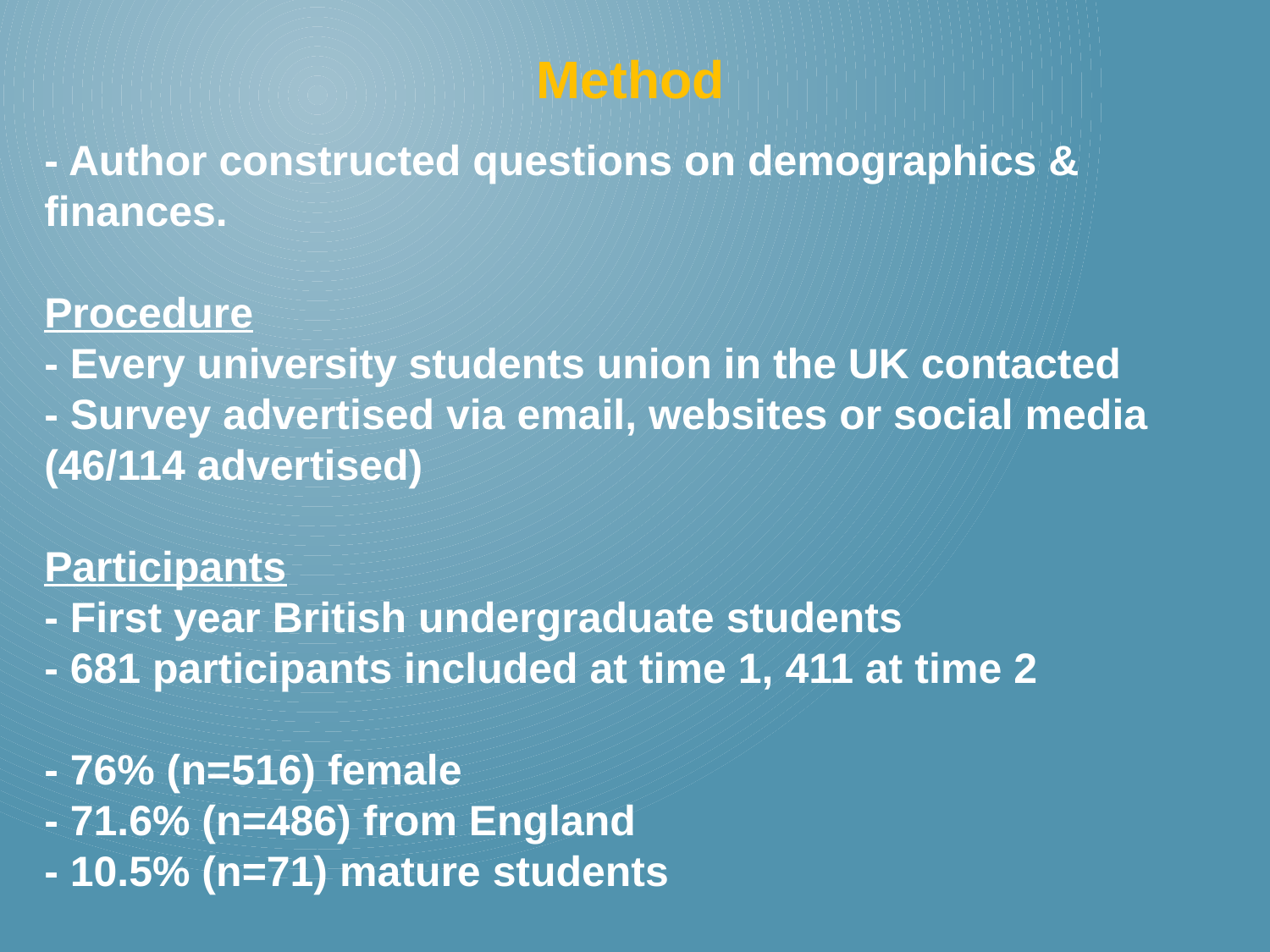

Method
- Author constructed questions on demographics & finances.

Procedure
- Every university students union in the UK contacted
- Survey advertised via email, websites or social media (46/114 advertised)

Participants
- First year British undergraduate students
- 681 participants included at time 1, 411 at time 2

- 76% (n=516) female
- 71.6% (n=486) from England
- 10.5% (n=71) mature students